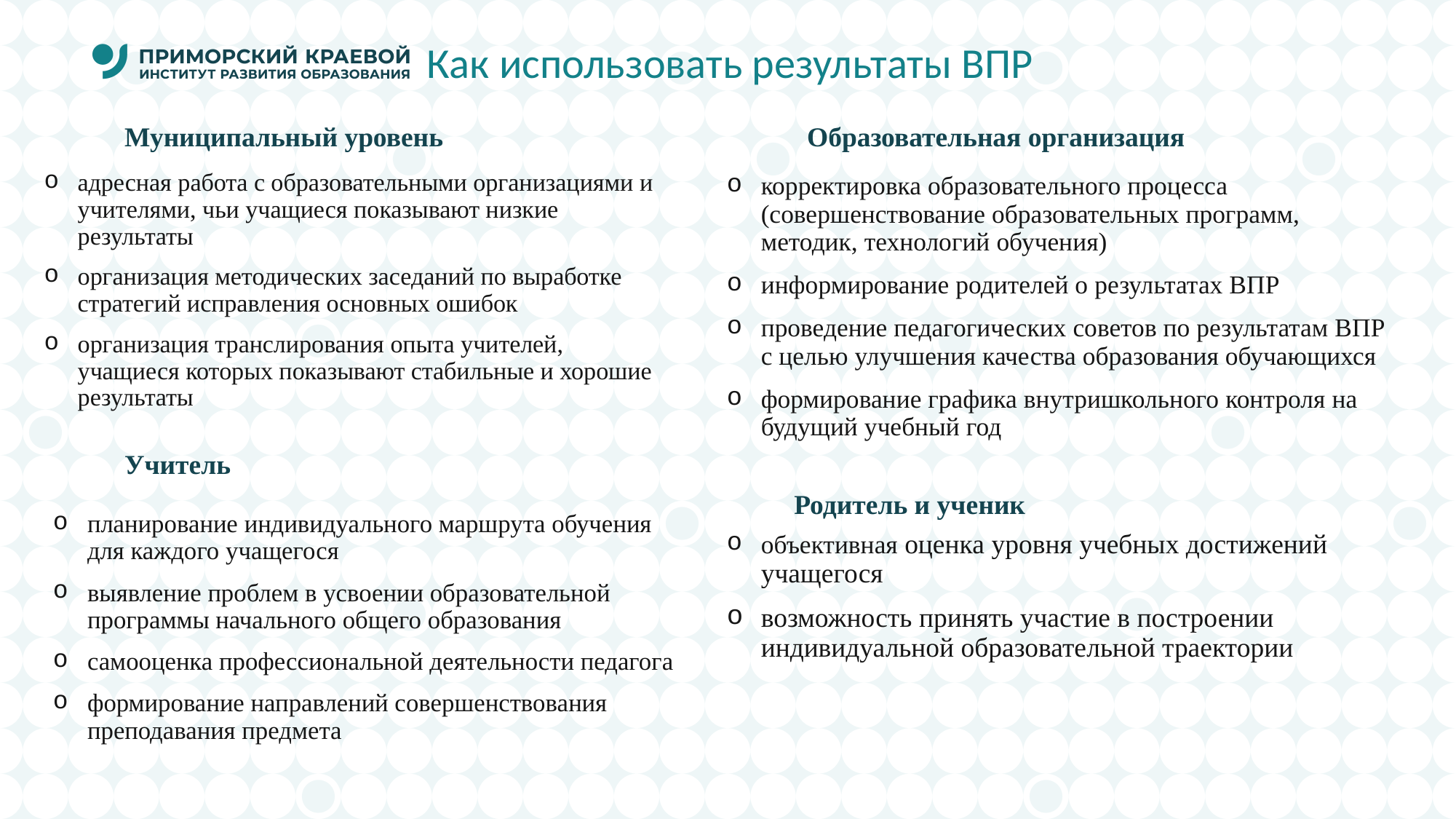

# Как использовать результаты ВПР
Муниципальный уровень
Образовательная организация
адресная работа с образовательными организациями и учителями, чьи учащиеся показывают низкие результаты
организация методических заседаний по выработке стратегий исправления основных ошибок
организация транслирования опыта учителей, учащиеся которых показывают стабильные и хорошие результаты
корректировка образовательного процесса (совершенствование образовательных программ, методик, технологий обучения)
информирование родителей о результатах ВПР
проведение педагогических советов по результатам ВПР с целью улучшения качества образования обучающихся
формирование графика внутришкольного контроля на будущий учебный год
Учитель
Родитель и ученик
планирование индивидуального маршрута обучения для каждого учащегося
выявление проблем в усвоении образовательной программы начального общего образования
самооценка профессиональной деятельности педагога
формирование направлений совершенствования преподавания предмета
объективная оценка уровня учебных достижений учащегося
возможность принять участие в построении индивидуальной образовательной траектории